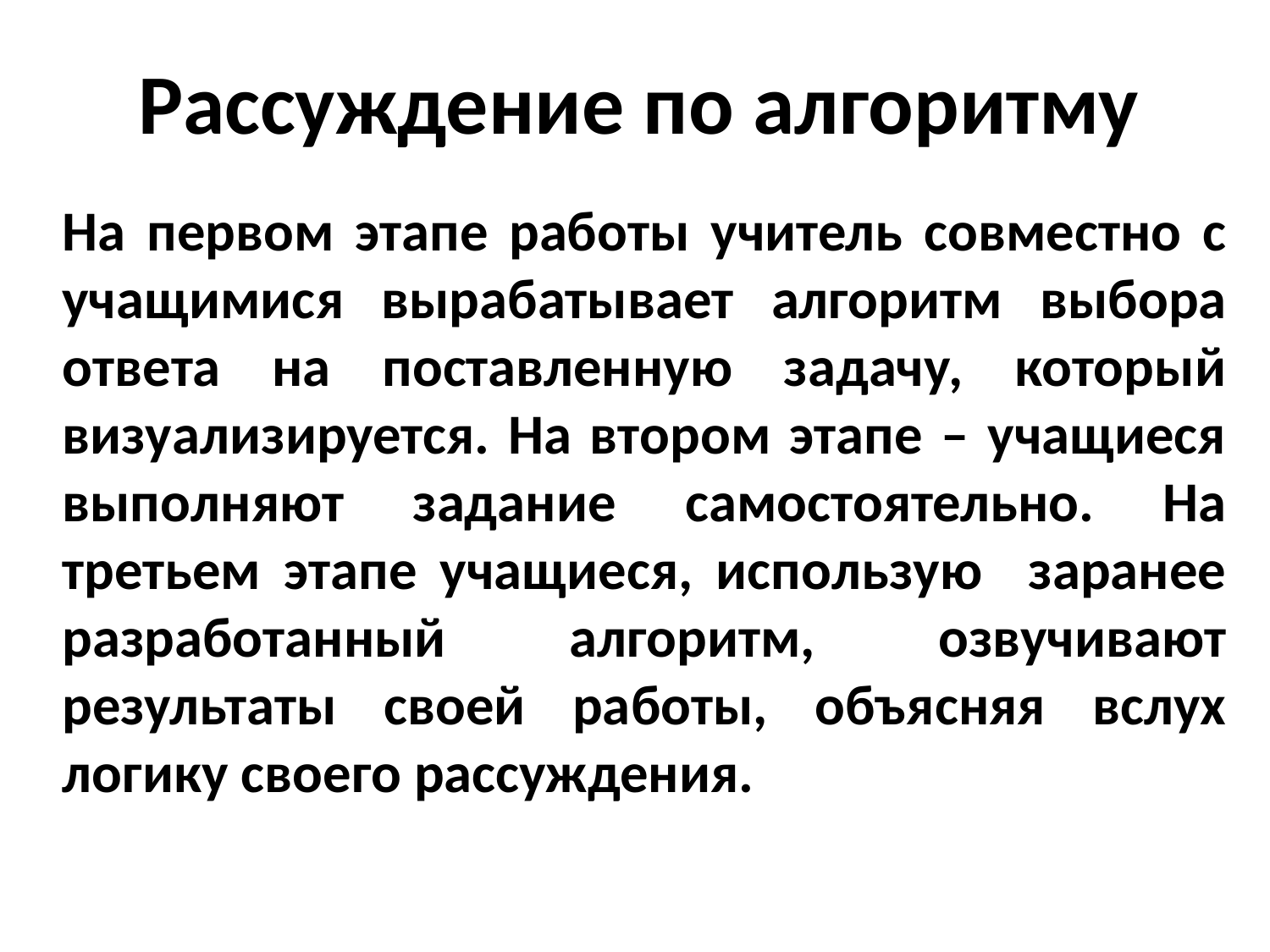

# Рассуждение по алгоритму
На первом этапе работы учитель совместно с учащимися вырабатывает алгоритм выбора ответа на поставленную задачу, который визуализируется. На втором этапе – учащиеся выполняют задание самостоятельно. На третьем этапе учащиеся, использую  заранее разработанный алгоритм, озвучивают результаты своей работы, объясняя вслух логику своего рассуждения.